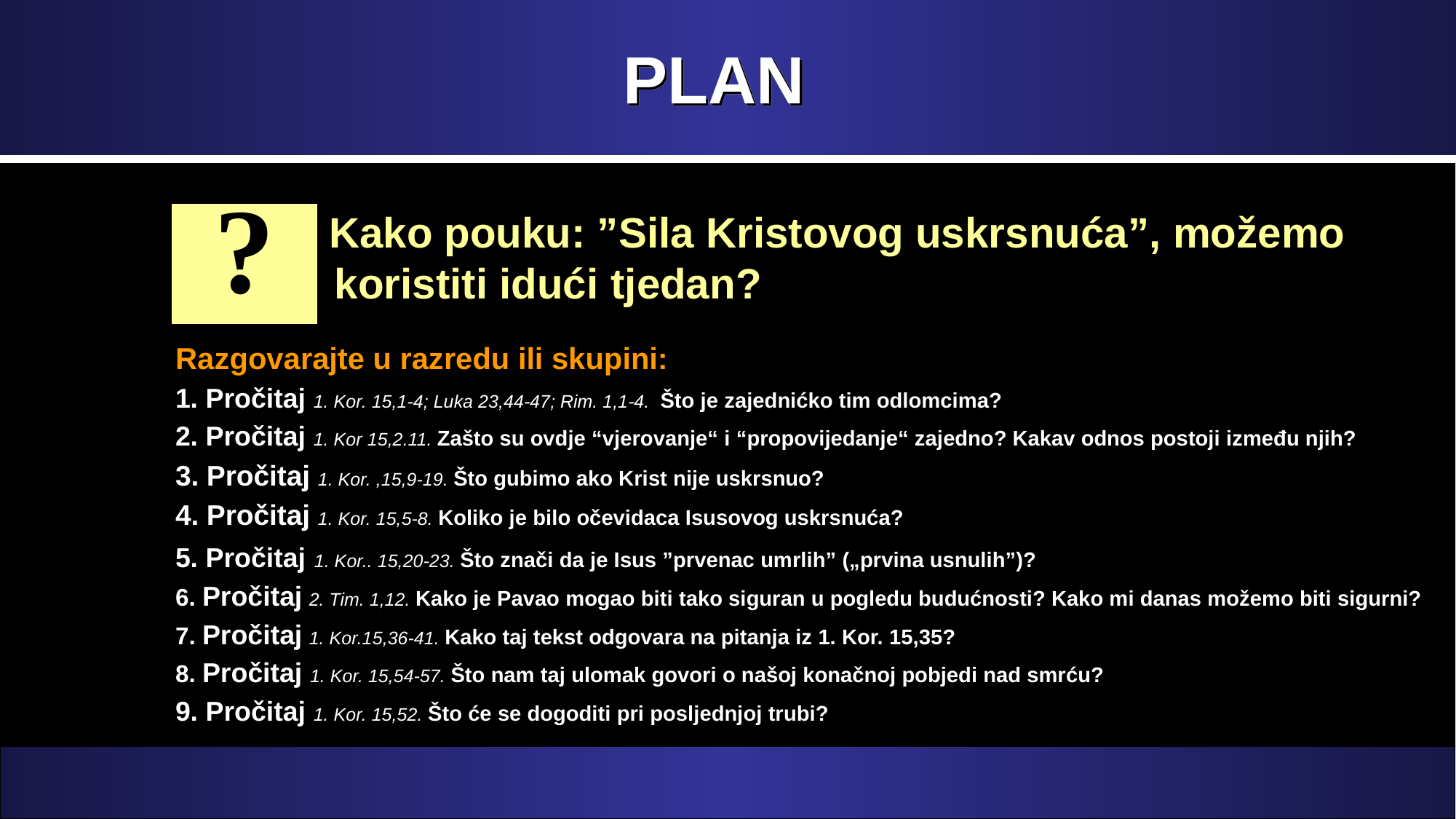

# PLAN
?
   Kako pouku: ”Sila Kristovog uskrsnuća”, možemo  koristiti idući tjedan?
Razgovarajte u razredu ili skupini:
1. Pročitaj 1. Kor. 15,1-4; Luka 23,44-47; Rim. 1,1-4.  Što je zajednićko tim odlomcima?
2. Pročitaj 1. Kor 15,2.11. Zašto su ovdje “vjerovanje“ i “propovijedanje“ zajedno? Kakav odnos postoji između njih?
3. Pročitaj 1. Kor. ,15,9-19. Što gubimo ako Krist nije uskrsnuo?
4. Pročitaj 1. Kor. 15,5-8. Koliko je bilo očevidaca Isusovog uskrsnuća?
5. Pročitaj 1. Kor.. 15,20-23. Što znači da je Isus ”prvenac umrlih” („prvina usnulih”)?
6. Pročitaj 2. Tim. 1,12. Kako je Pavao mogao biti tako siguran u pogledu budućnosti? Kako mi danas možemo biti sigurni?
7. Pročitaj 1. Kor.15,36-41. Kako taj tekst odgovara na pitanja iz 1. Kor. 15,35?
8. Pročitaj 1. Kor. 15,54-57. Što nam taj ulomak govori o našoj konačnoj pobjedi nad smrću?
9. Pročitaj 1. Kor. 15,52. Što će se dogoditi pri posljednjoj trubi?